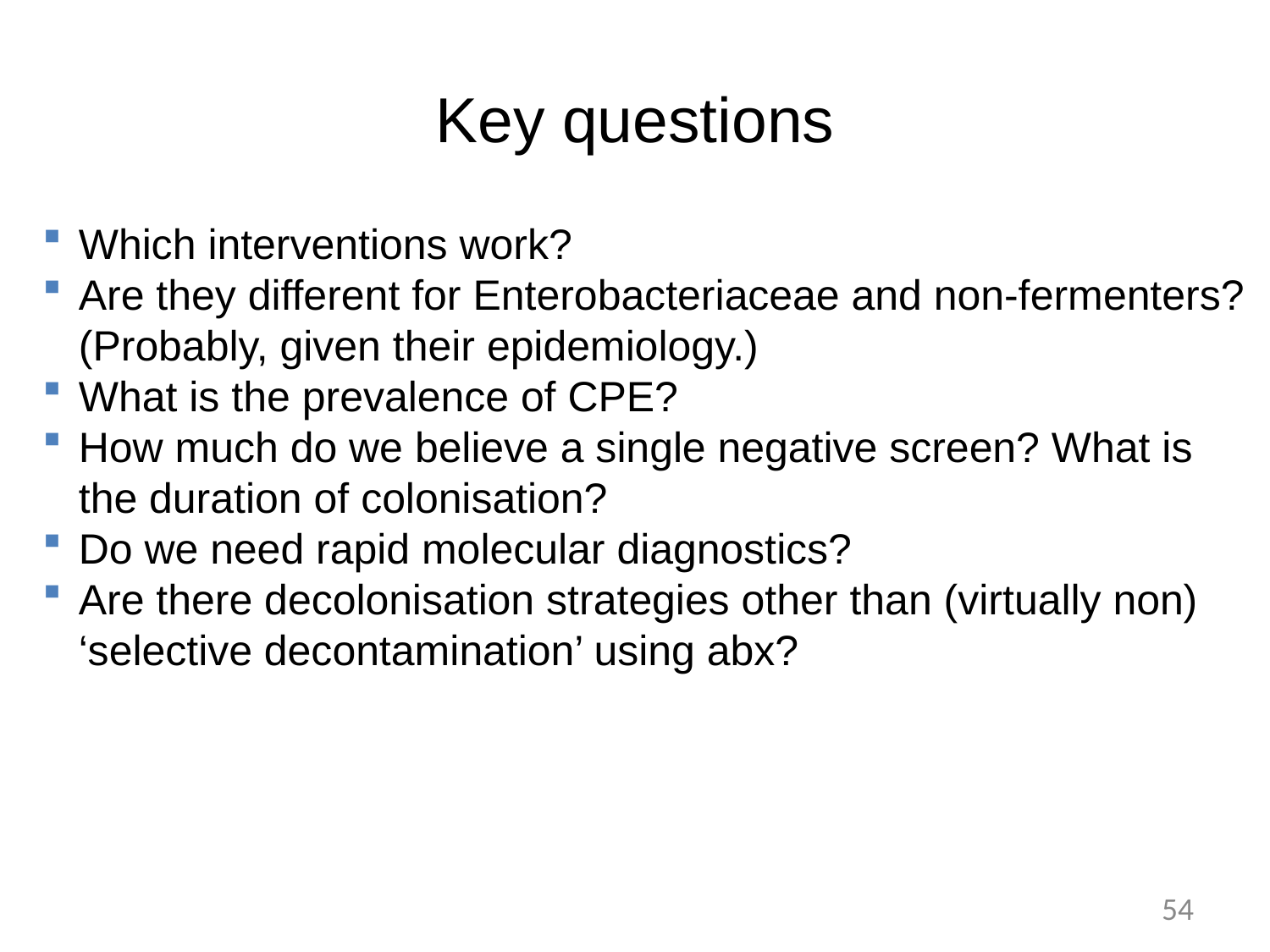

# Key questions
Which interventions work?
Are they different for Enterobacteriaceae and non-fermenters? (Probably, given their epidemiology.)
What is the prevalence of CPE?
How much do we believe a single negative screen? What is the duration of colonisation?
Do we need rapid molecular diagnostics?
Are there decolonisation strategies other than (virtually non) ‘selective decontamination’ using abx?

54